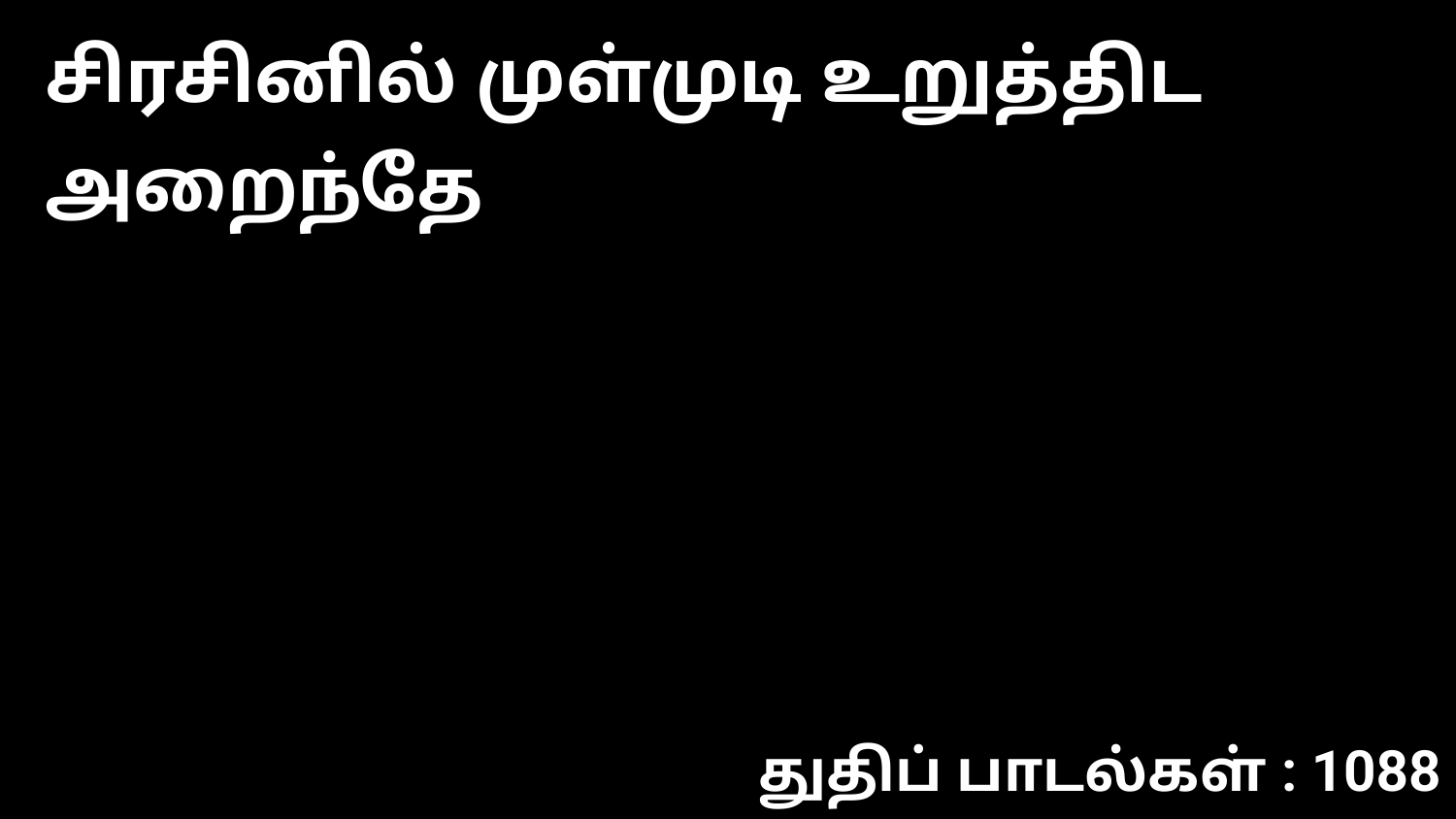

சிரசினில் முள்முடி உறுத்திட அறைந்தே
துதிப் பாடல்கள் : 1088